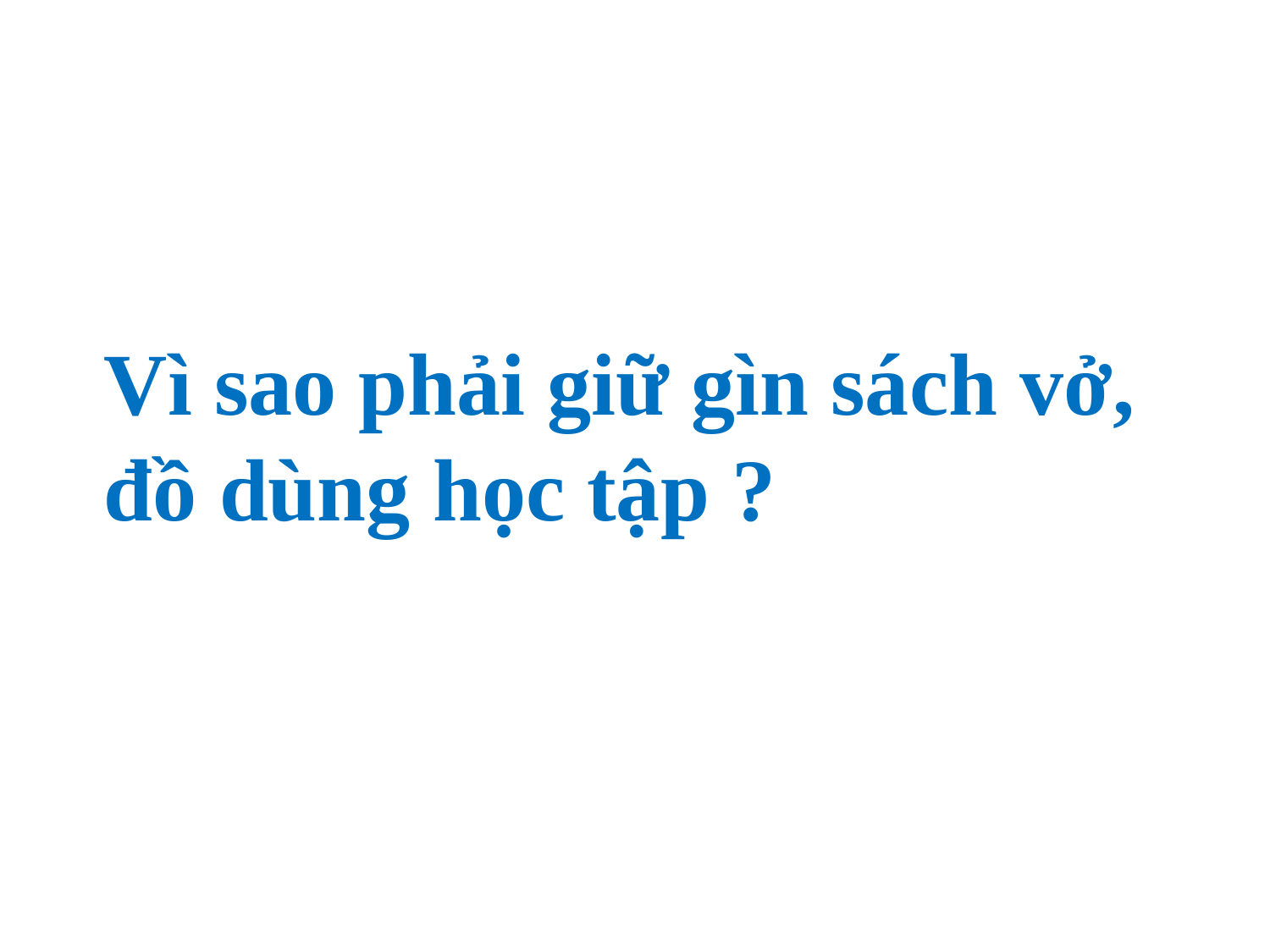

Vì sao phải giữ gìn sách vở,
đồ dùng học tập ?